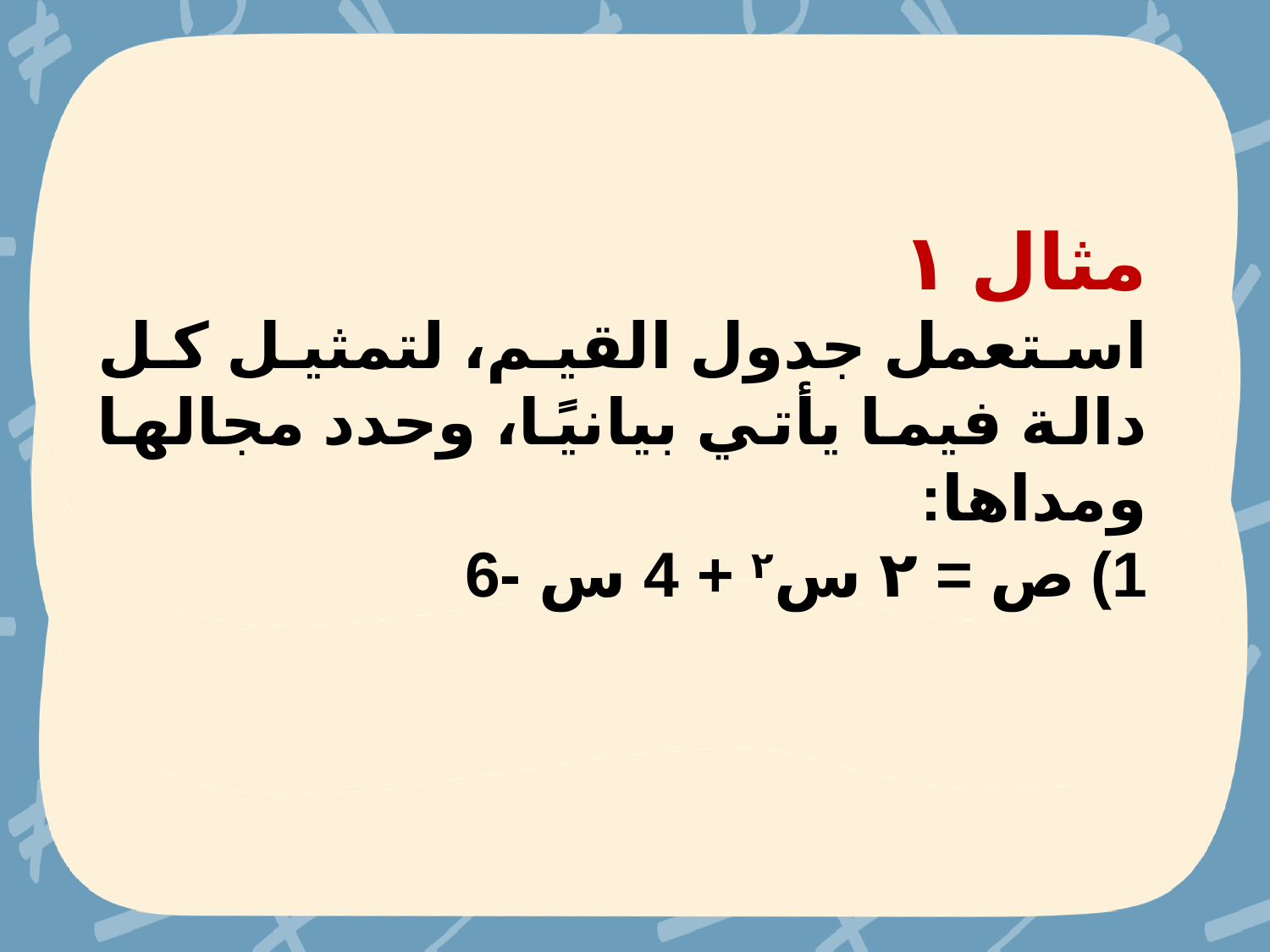

مثال ۱
استعمل جدول القيم، لتمثيل كل دالة فيما يأتي بيانيًا، وحدد مجالها ومداها:
ص = ۲ س۲ + 4 س -6